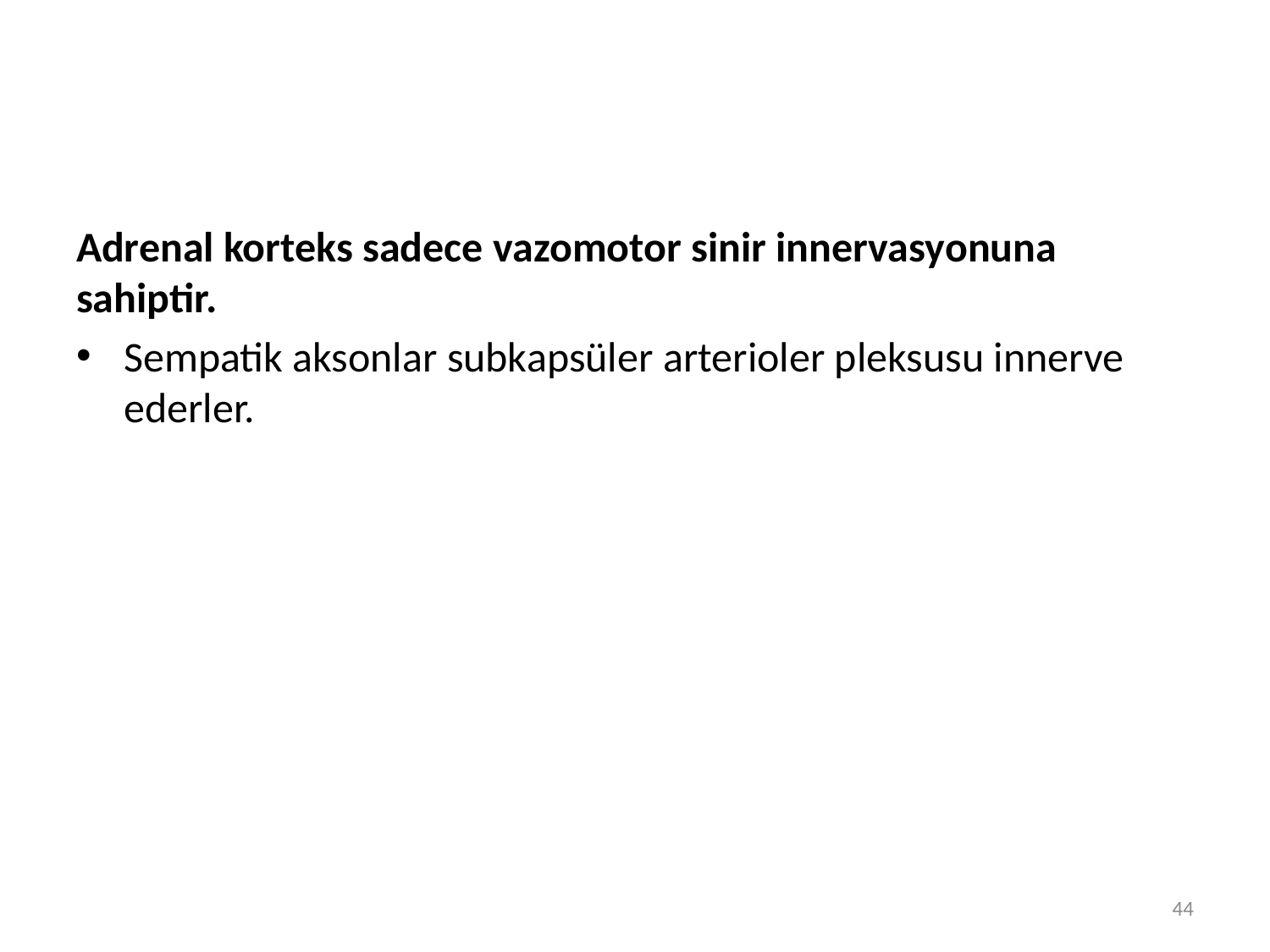

#

Adrenal korteks sadece vazomotor sinir innervasyonuna sahiptir.
Sempatik aksonlar subkapsüler arterioler pleksusu innerve ederler.

44